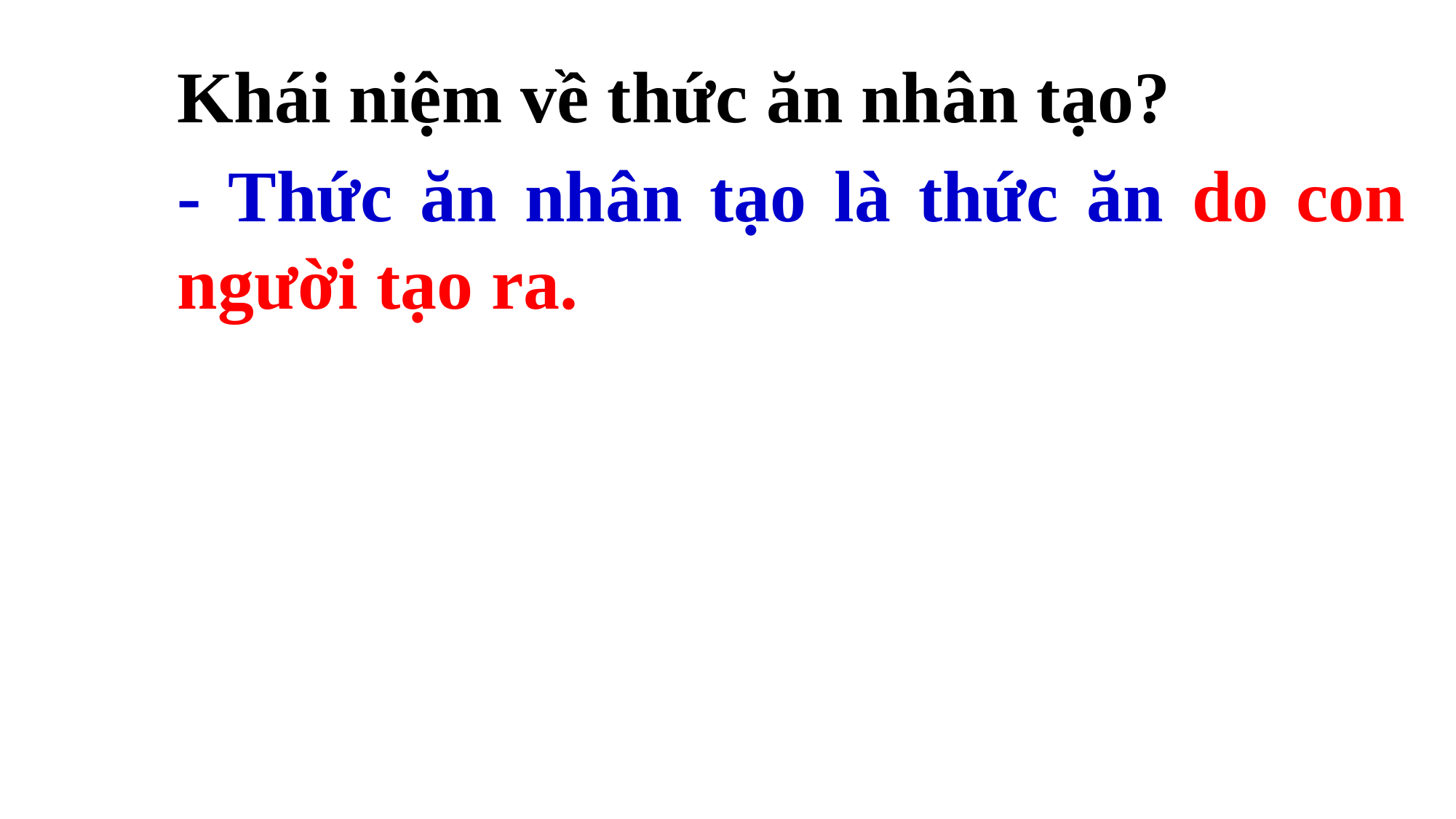

Khái niệm về thức ăn nhân tạo?
- Thức ăn nhân tạo là thức ăn do con người tạo ra.